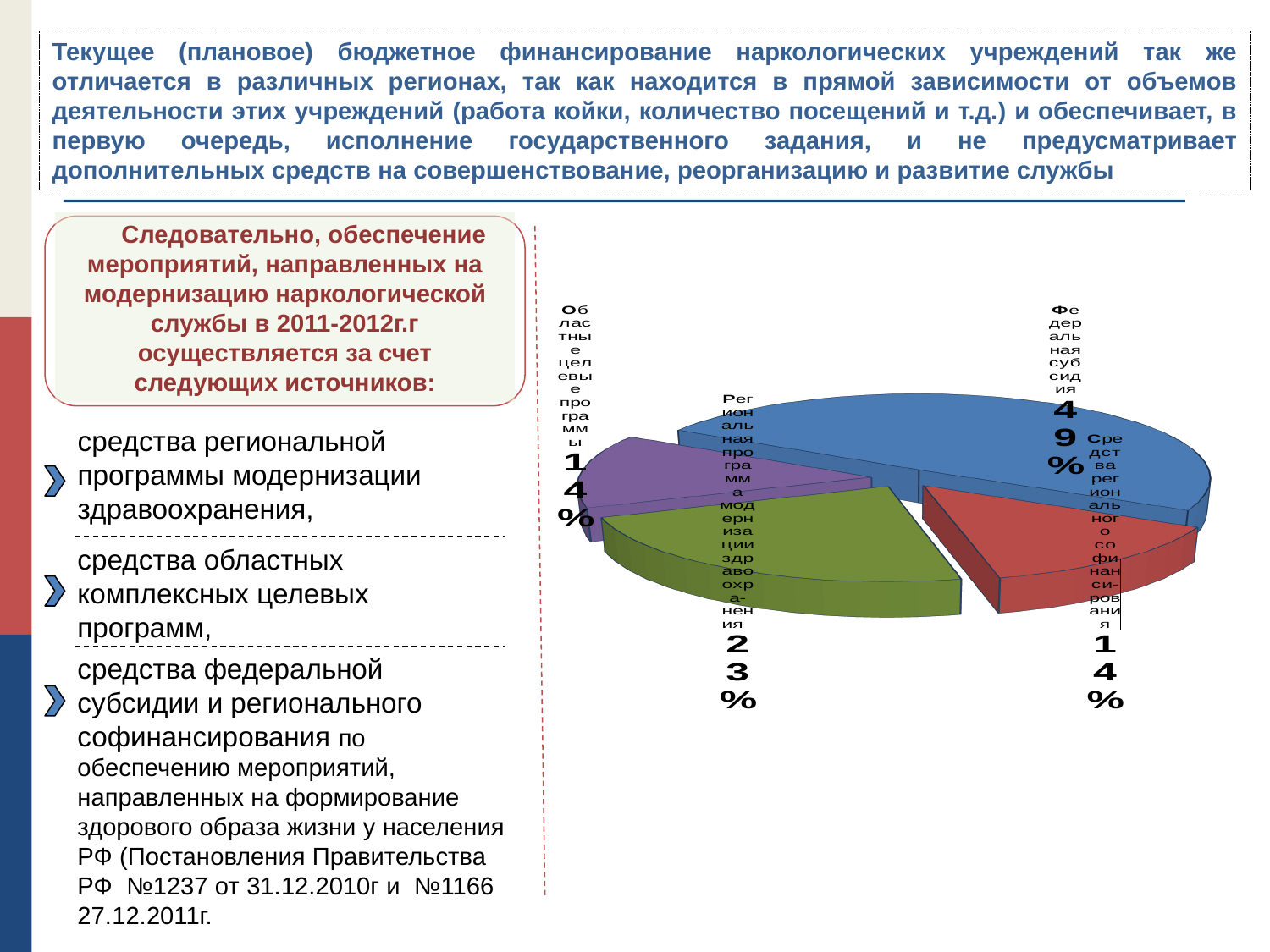

Текущее (плановое) бюджетное финансирование наркологических учреждений так же отличается в различных регионах, так как находится в прямой зависимости от объемов деятельности этих учреждений (работа койки, количество посещений и т.д.) и обеспечивает, в первую очередь, исполнение государственного задания, и не предусматривает дополнительных средств на совершенствование, реорганизацию и развитие службы
Следовательно, обеспечение мероприятий, направленных на модернизацию наркологической службы в 2011-2012г.г осуществляется за счет следующих источников:

[unsupported chart]

средства региональной программы модернизации здравоохранения,

средства областных комплексных целевых программ,

средства федеральной субсидии и регионального софинансирования по обеспечению мероприятий, направленных на формирование здорового образа жизни у населения РФ (Постановления Правительства РФ  №1237 от 31.12.2010г и  №1166 27.12.2011г.